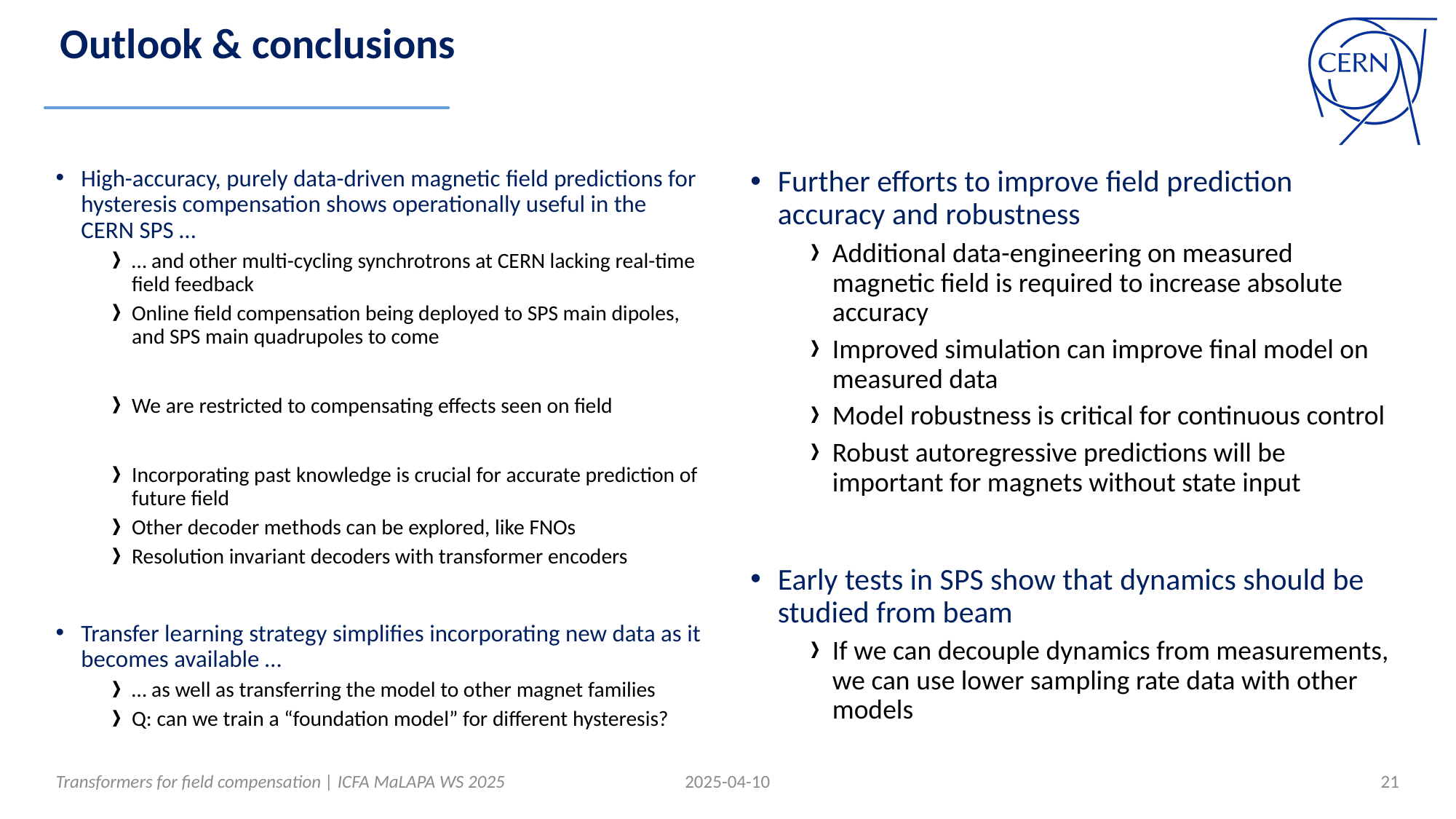

# Outlook & conclusions

High-accuracy, purely data-driven magnetic field predictions for hysteresis compensation shows operationally useful in the CERN SPS …
… and other multi-cycling synchrotrons at CERN lacking real-time field feedback
Online field compensation being deployed to SPS main dipoles, and SPS main quadrupoles to come

We are restricted to compensating effects seen on field

Incorporating past knowledge is crucial for accurate prediction of future field
Other decoder methods can be explored, like FNOs
Resolution invariant decoders with transformer encoders

Transfer learning strategy simplifies incorporating new data as it becomes available …
… as well as transferring the model to other magnet families
Q: can we train a “foundation model” for different hysteresis?

Further efforts to improve field prediction accuracy and robustness
Additional data-engineering on measured magnetic field is required to increase absolute accuracy
Improved simulation can improve final model on measured data
Model robustness is critical for continuous control
Robust autoregressive predictions will be important for magnets without state input

Early tests in SPS show that dynamics should be studied from beam
If we can decouple dynamics from measurements, we can use lower sampling rate data with other models

Transformers for field compensation | ICFA MaLAPA WS 2025
2025-04-10
21